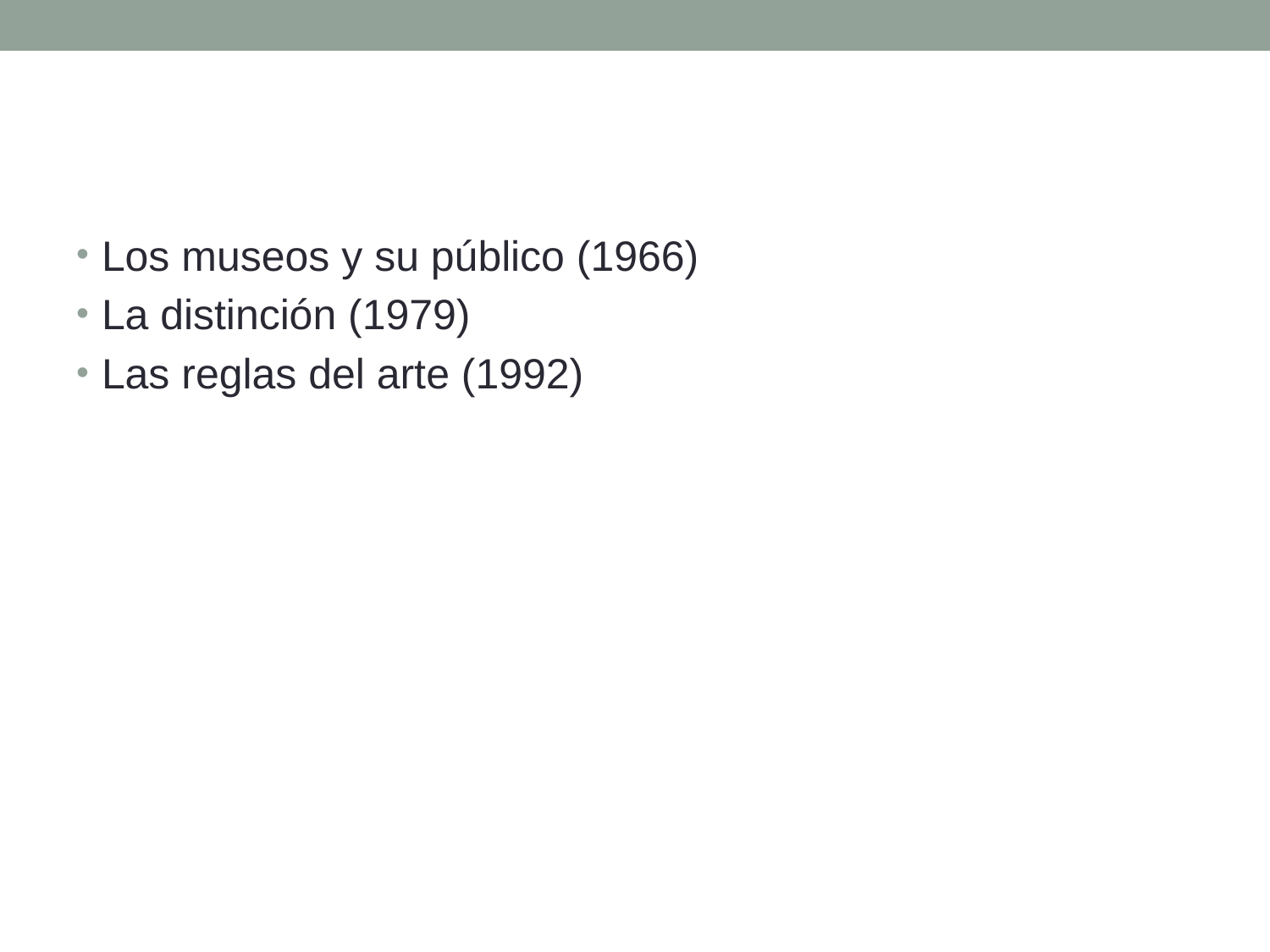

#
Los museos y su público (1966)
La distinción (1979)
Las reglas del arte (1992)